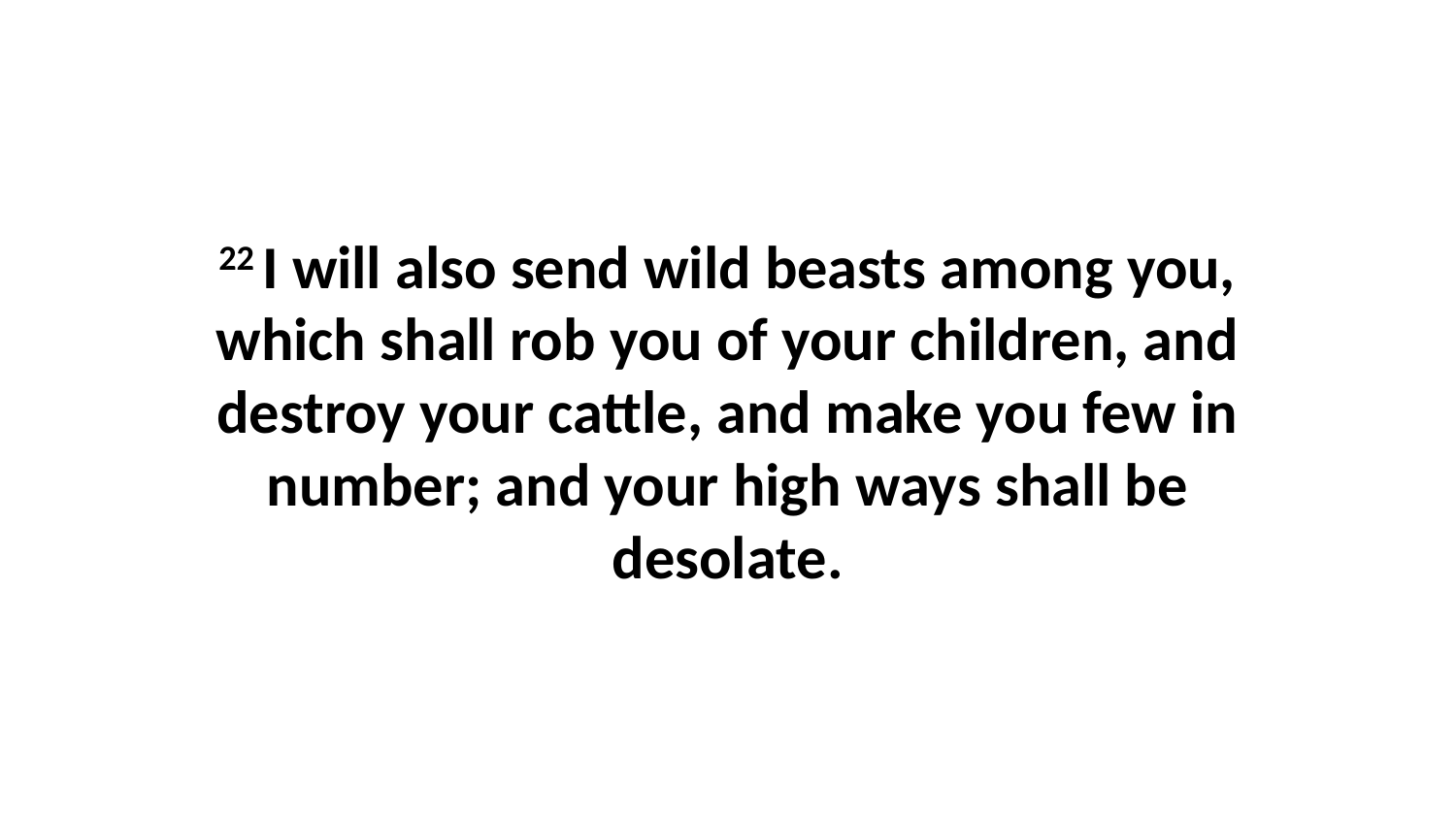

22 I will also send wild beasts among you, which shall rob you of your children, and destroy your cattle, and make you few in number; and your high ways shall be desolate.